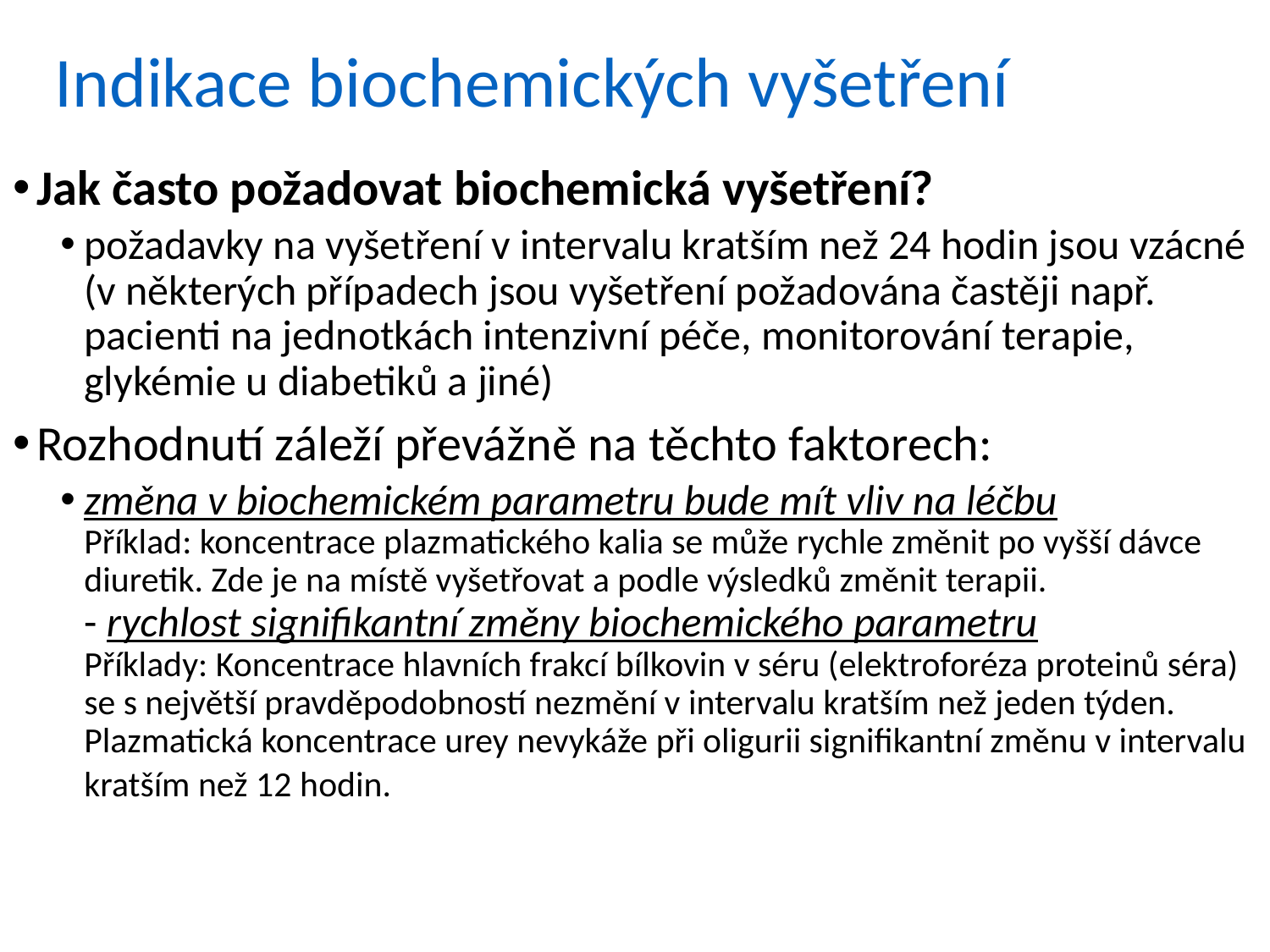

# Indikace biochemických vyšetření
Jak často požadovat biochemická vyšetření?
požadavky na vyšetření v intervalu kratším než 24 hodin jsou vzácné (v některých případech jsou vyšetření požadována častěji např. pacienti na jednotkách intenzivní péče, monitorování terapie, glykémie u diabetiků a jiné)
Rozhodnutí záleží převážně na těchto faktorech:
změna v biochemickém parametru bude mít vliv na léčbu
Příklad: koncentrace plazmatického kalia se může rychle změnit po vyšší dávce diuretik. Zde je na místě vyšetřovat a podle výsledků změnit terapii.
- rychlost signifikantní změny biochemického parametru
Příklady: Koncentrace hlavních frakcí bílkovin v séru (elektroforéza proteinů séra) se s největší pravděpodobností nezmění v intervalu kratším než jeden týden. Plazmatická koncentrace urey nevykáže při oligurii signifikantní změnu v intervalu kratším než 12 hodin.